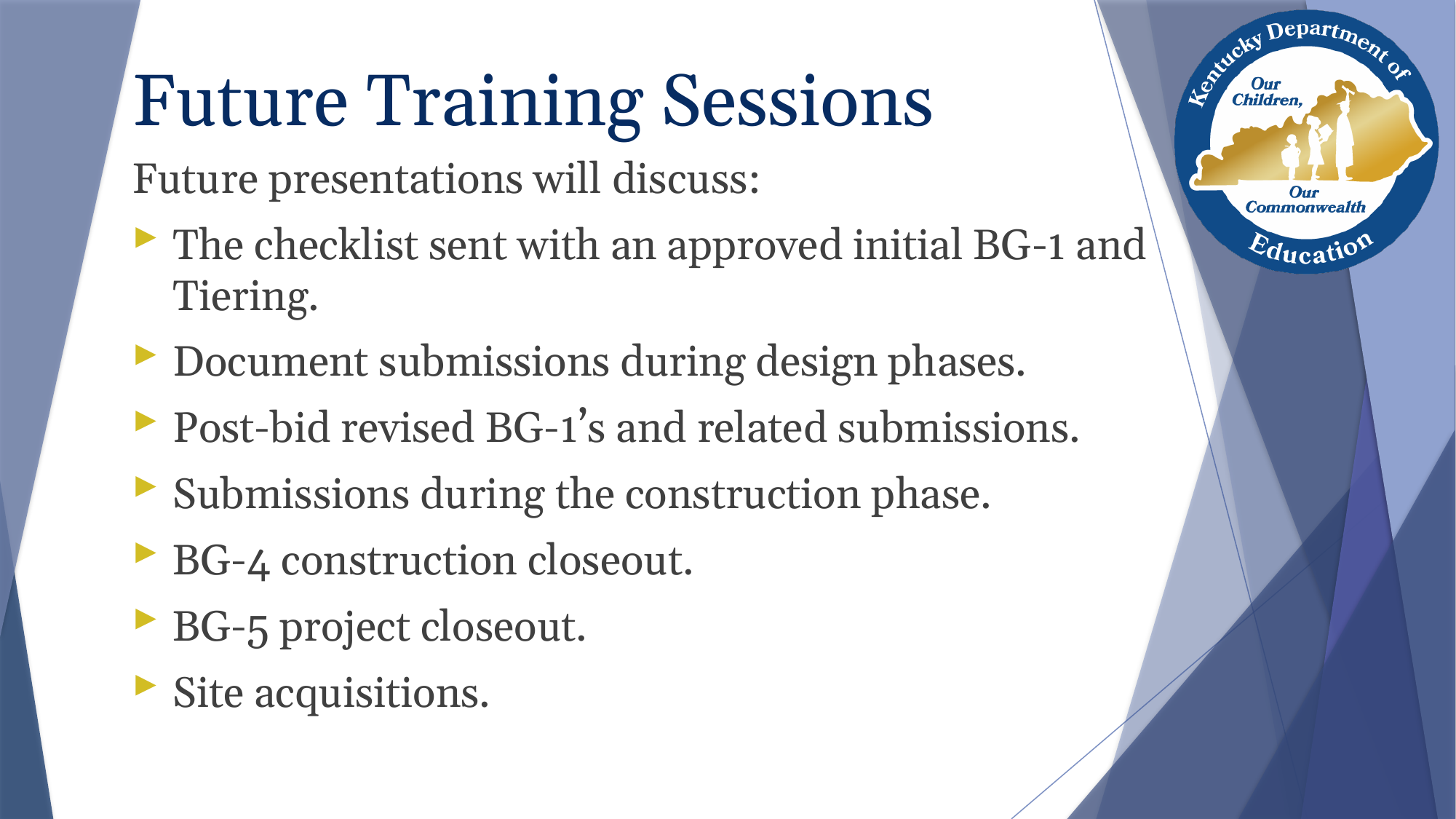

# Future Training Sessions
Future presentations will discuss:
The checklist sent with an approved initial BG-1 and Tiering.
Document submissions during design phases.
Post-bid revised BG-1’s and related submissions.
Submissions during the construction phase.
BG-4 construction closeout.
BG-5 project closeout.
Site acquisitions.